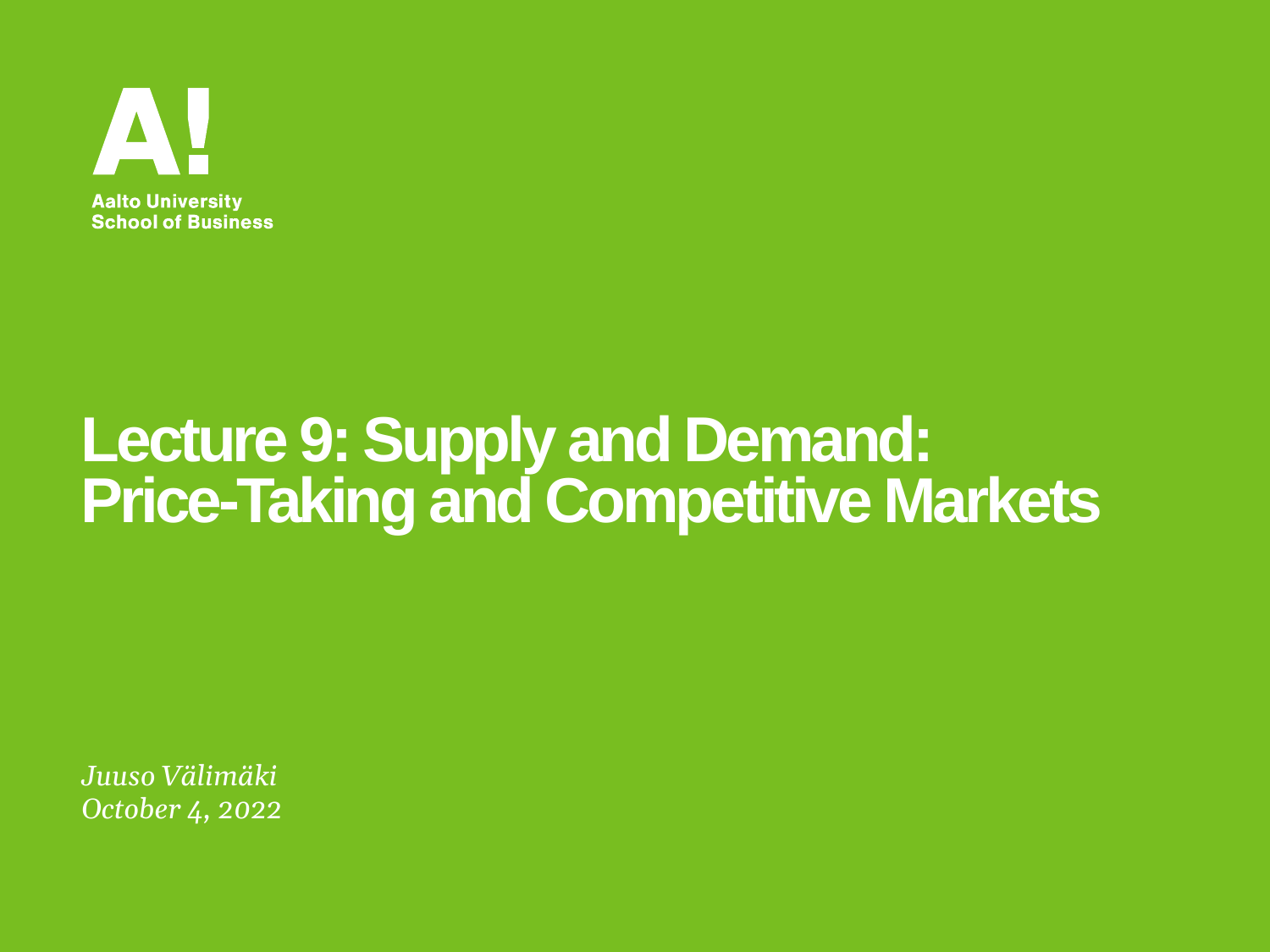

# Lecture 9: Supply and Demand: Price-Taking and Competitive Markets
Juuso Välimäki
October 4, 2022